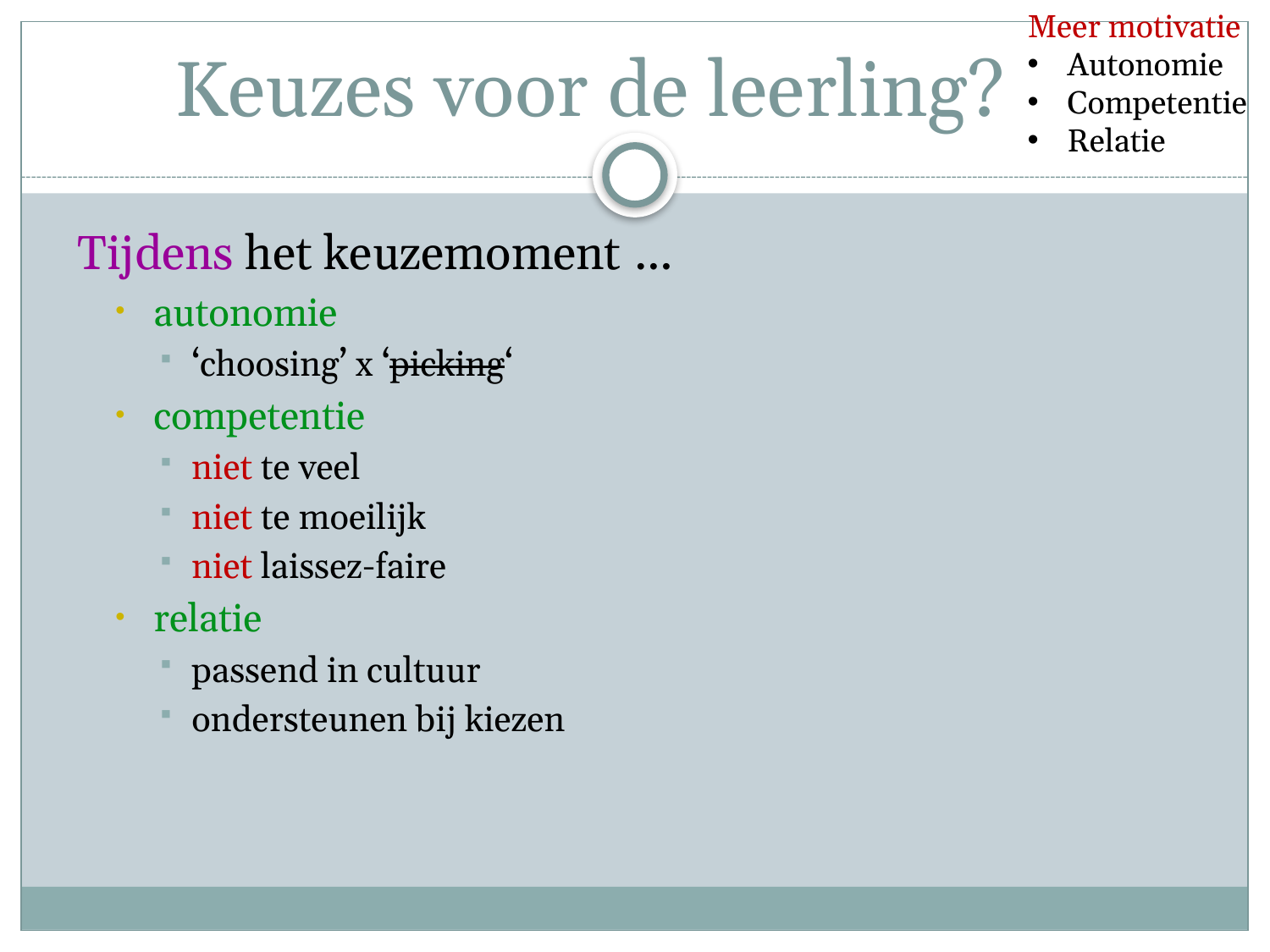

Meer motivatie
Autonomie
Competentie
Relatie
# Keuzes voor de leerling?
Tijdens het keuzemoment …
autonomie
‘choosing’ x ‘picking‘
competentie
niet te veel
niet te moeilijk
niet laissez-faire
relatie
passend in cultuur
ondersteunen bij kiezen